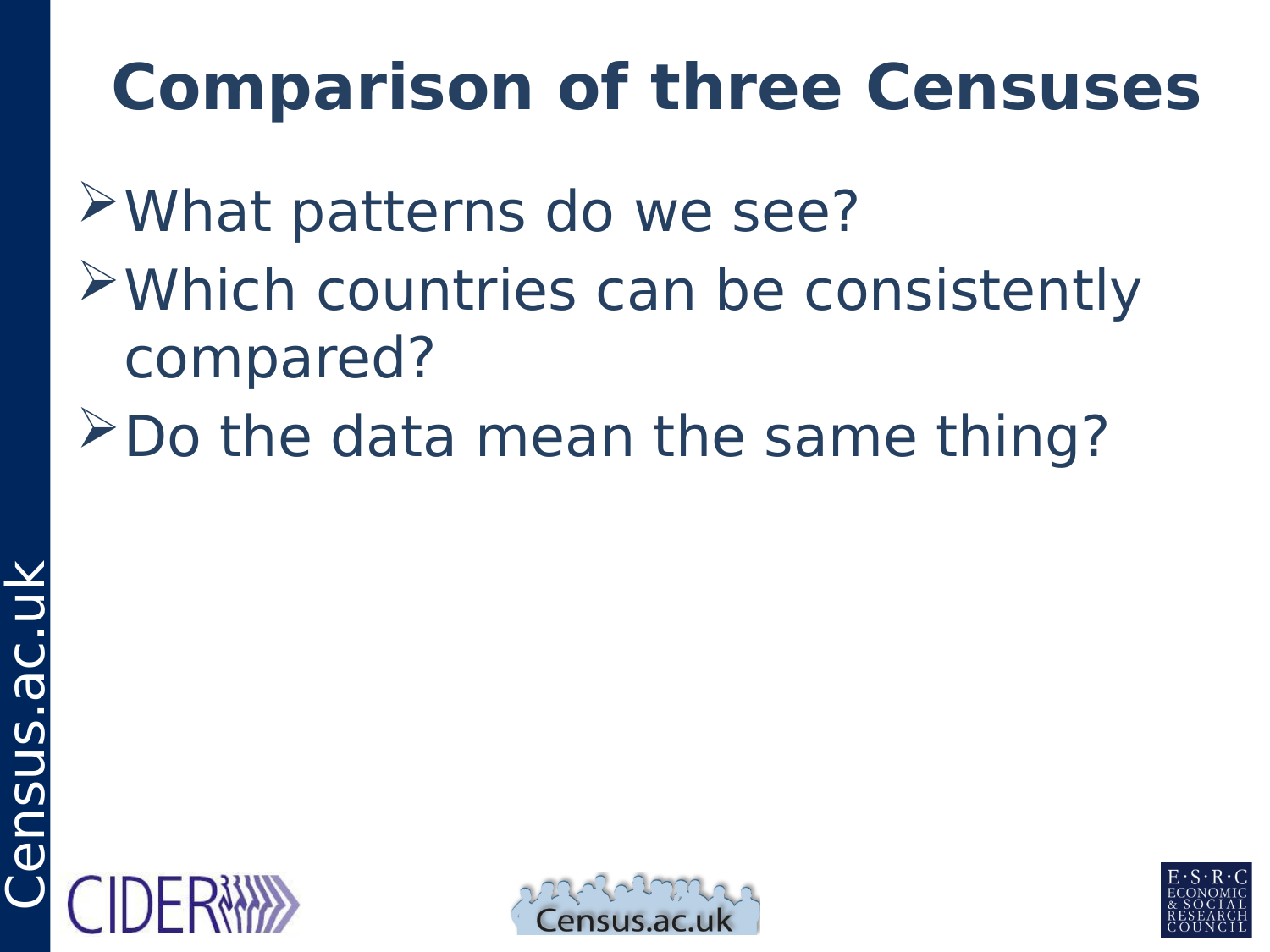

# Comparison of three Censuses
What patterns do we see?
Which countries can be consistently compared?
Do the data mean the same thing?